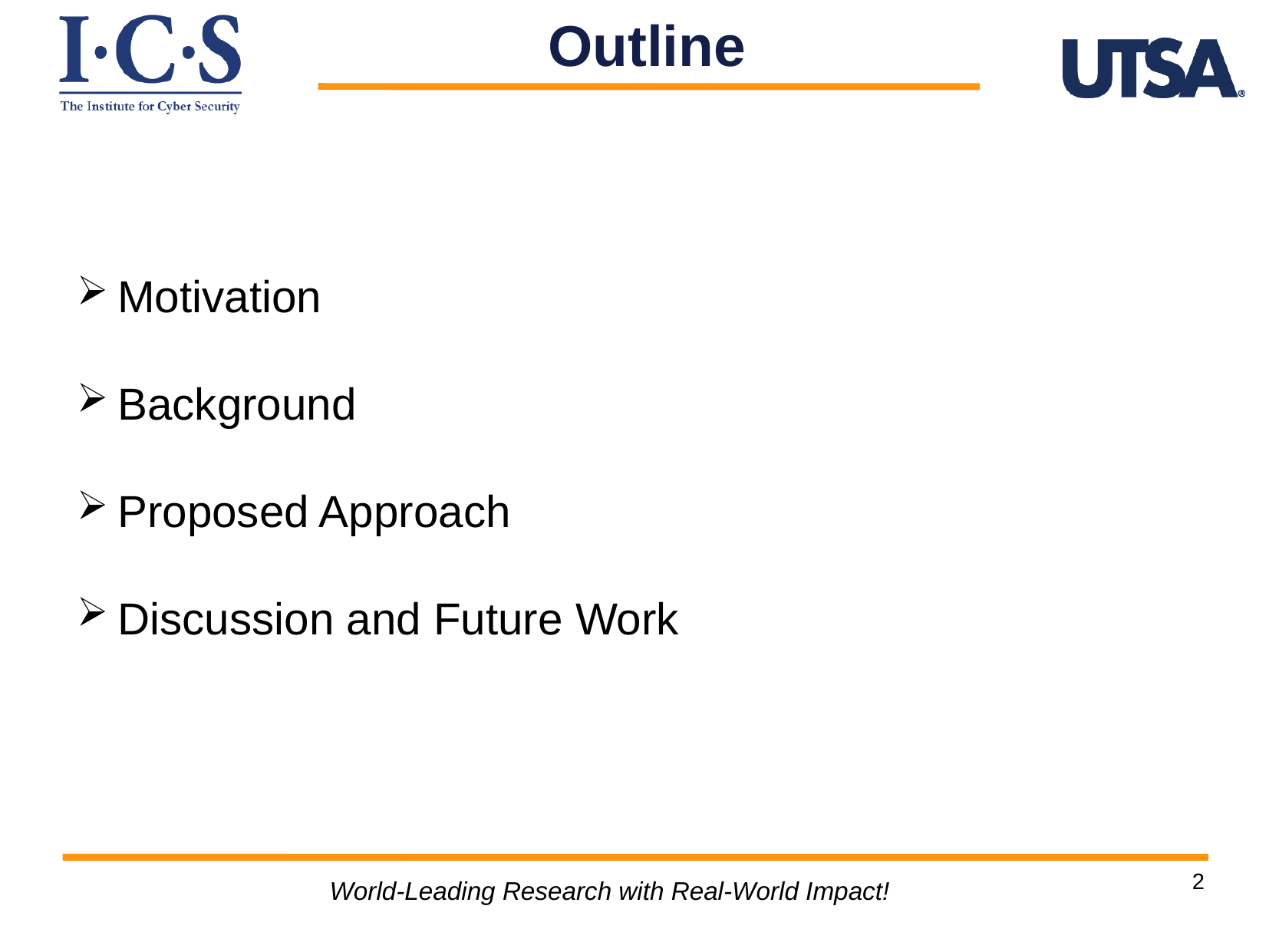

Outline

Motivation

Background

Proposed Approach

Discussion and Future Work

2
World-Leading Research with Real-World Impact!